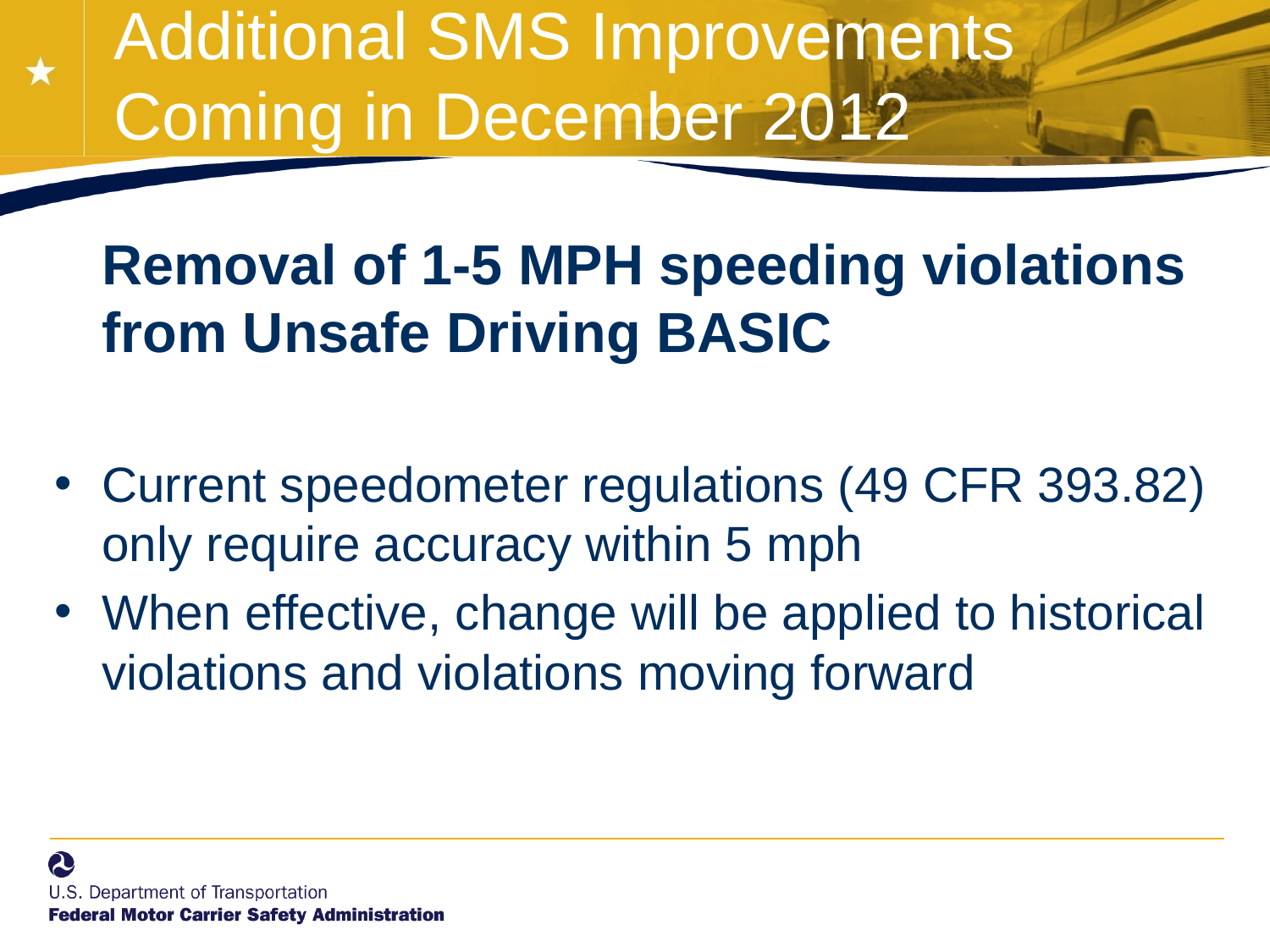

# Additional SMS Improvements Coming in December 2012
	Removal of 1-5 MPH speeding violations from Unsafe Driving BASIC

Current speedometer regulations (49 CFR 393.82) only require accuracy within 5 mph
When effective, change will be applied to historical violations and violations moving forward